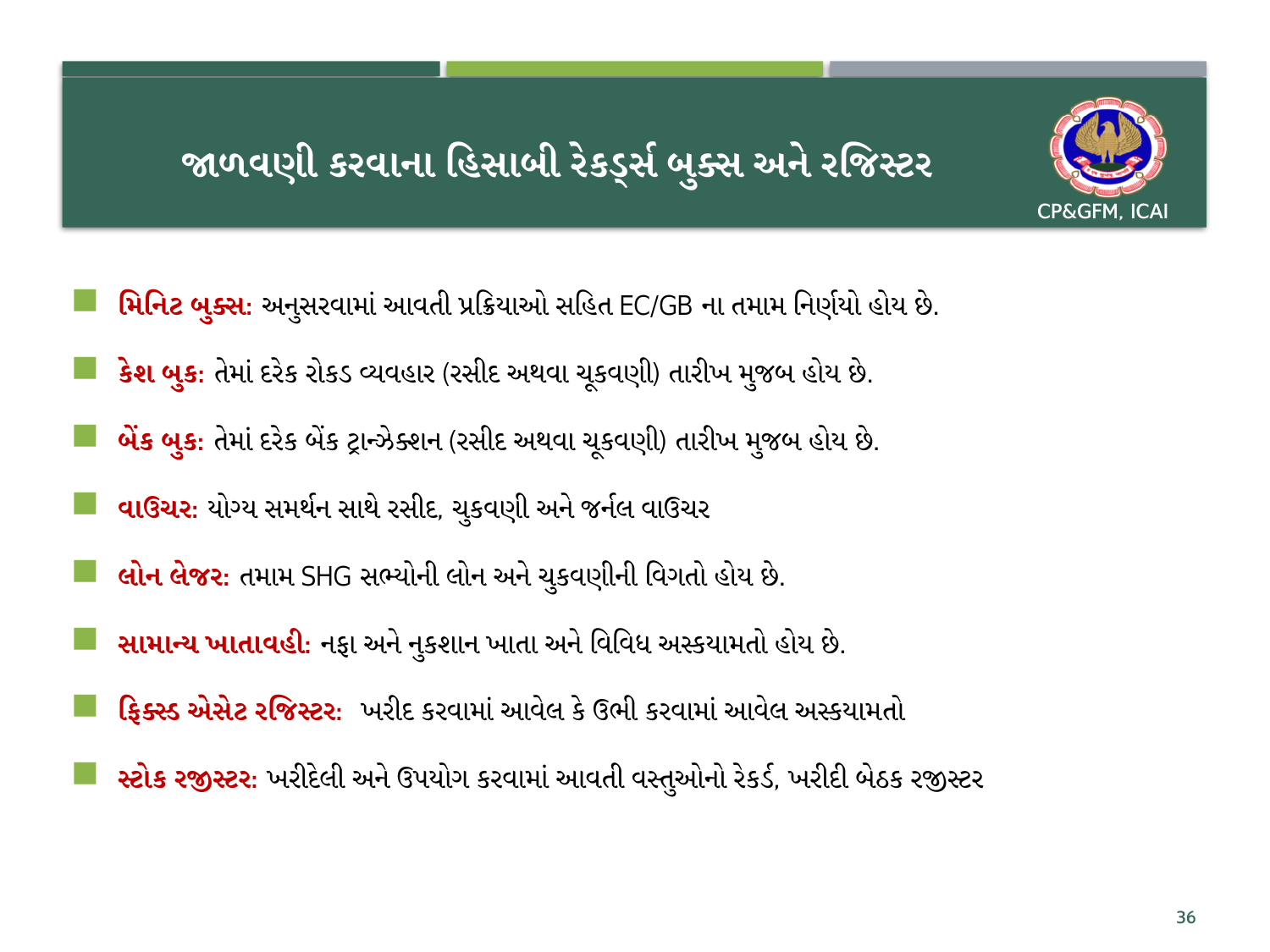

# જાળવણી કરવાના હિસાબી રેકર્ડ્સ બુક્સ અને રજિસ્ટર
મિનિટ બુક્સ: અનુસરવામાં આવતી પ્રક્રિયાઓ સહિત EC/GB ના તમામ નિર્ણયો હોય છે.
કેશ બુક: તેમાં દરેક રોકડ વ્યવહાર (રસીદ અથવા ચૂકવણી) તારીખ મુજબ હોય છે.
બેંક બુક: તેમાં દરેક બેંક ટ્રાન્ઝેક્શન (રસીદ અથવા ચૂકવણી) તારીખ મુજબ હોય છે.
વાઉચર: યોગ્ય સમર્થન સાથે રસીદ, ચુકવણી અને જર્નલ વાઉચર
લોન લેજર: તમામ SHG સભ્યોની લોન અને ચુકવણીની વિગતો હોય છે.
સામાન્ય ખાતાવહી: નફા અને નુકશાન ખાતા અને વિવિધ અસ્કયામતો હોય છે.
ફિક્સ્ડ એસેટ રજિસ્ટર:  ખરીદ કરવામાં આવેલ કે ઉભી કરવામાં આવેલ અસ્કયામતો
સ્ટોક રજીસ્ટર: ખરીદેલી અને ઉપયોગ કરવામાં આવતી વસ્તુઓનો રેકર્ડ, ખરીદી બેઠક રજીસ્ટર
36